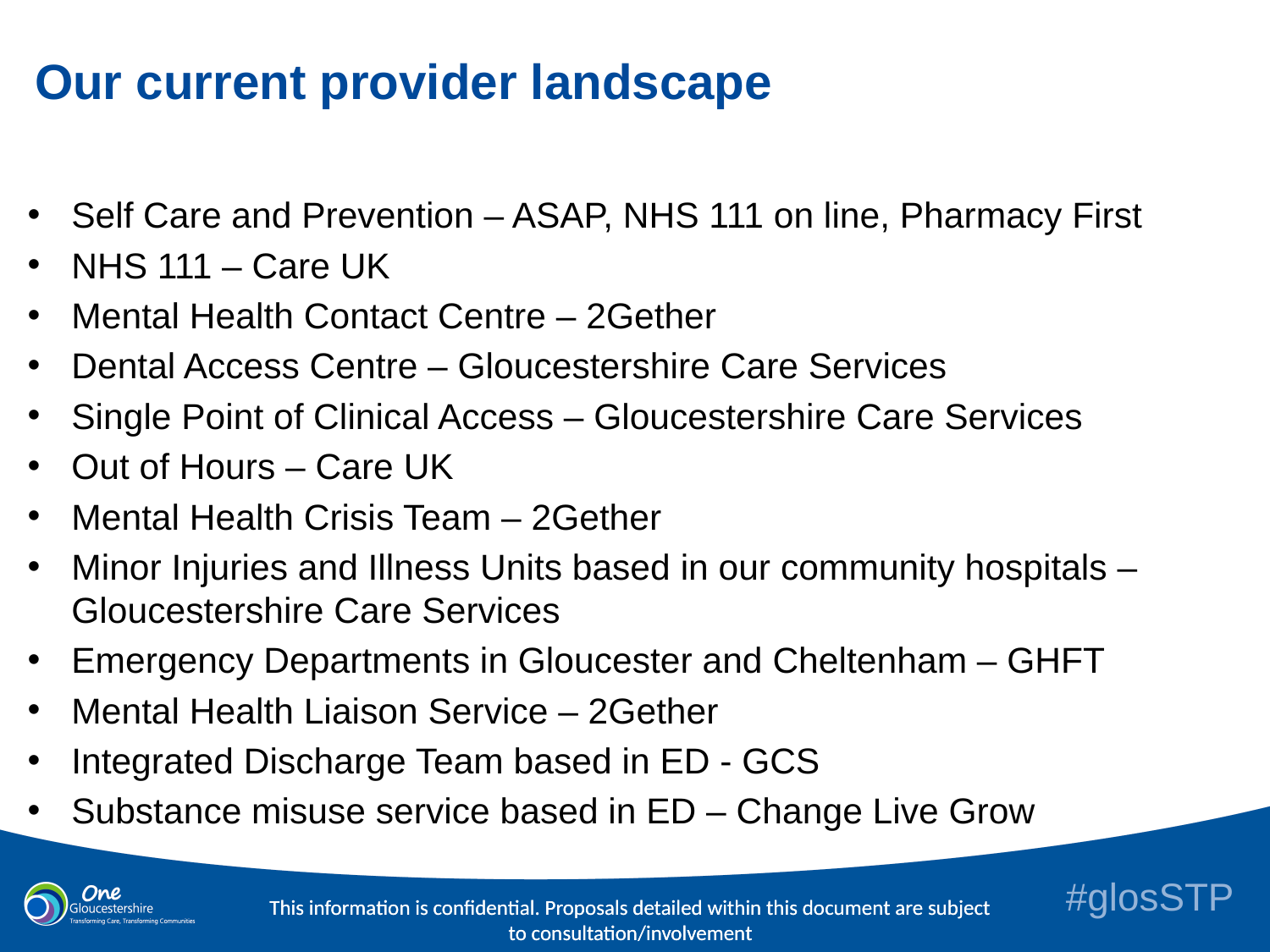

# Our current provider landscape
Self Care and Prevention – ASAP, NHS 111 on line, Pharmacy First
NHS 111 – Care UK
Mental Health Contact Centre – 2Gether
Dental Access Centre – Gloucestershire Care Services
Single Point of Clinical Access – Gloucestershire Care Services
Out of Hours – Care UK
Mental Health Crisis Team – 2Gether
Minor Injuries and Illness Units based in our community hospitals – Gloucestershire Care Services
Emergency Departments in Gloucester and Cheltenham – GHFT
Mental Health Liaison Service – 2Gether
Integrated Discharge Team based in ED - GCS
Substance misuse service based in ED – Change Live Grow